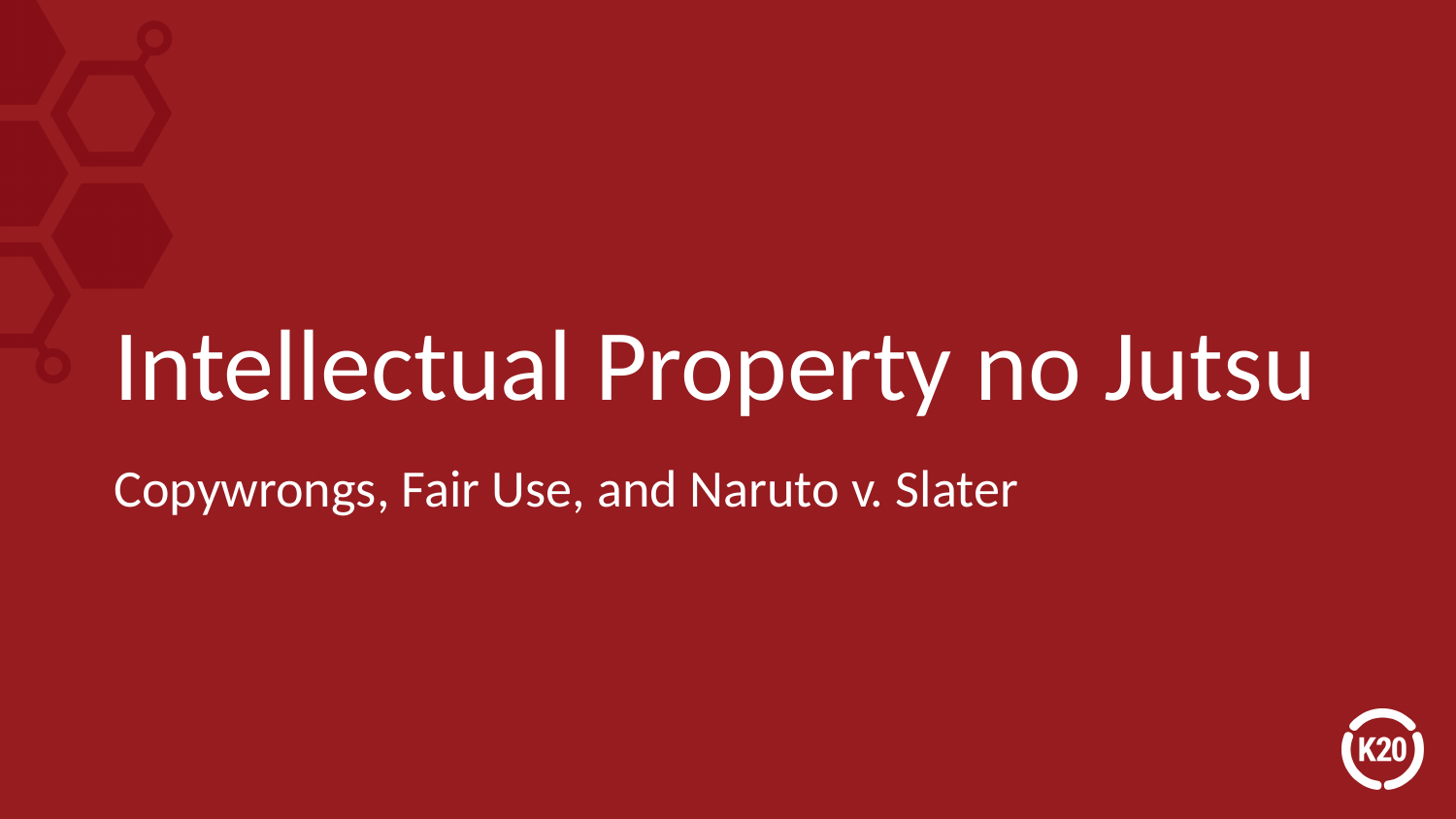

# Intellectual Property no Jutsu
Copywrongs, Fair Use, and Naruto v. Slater